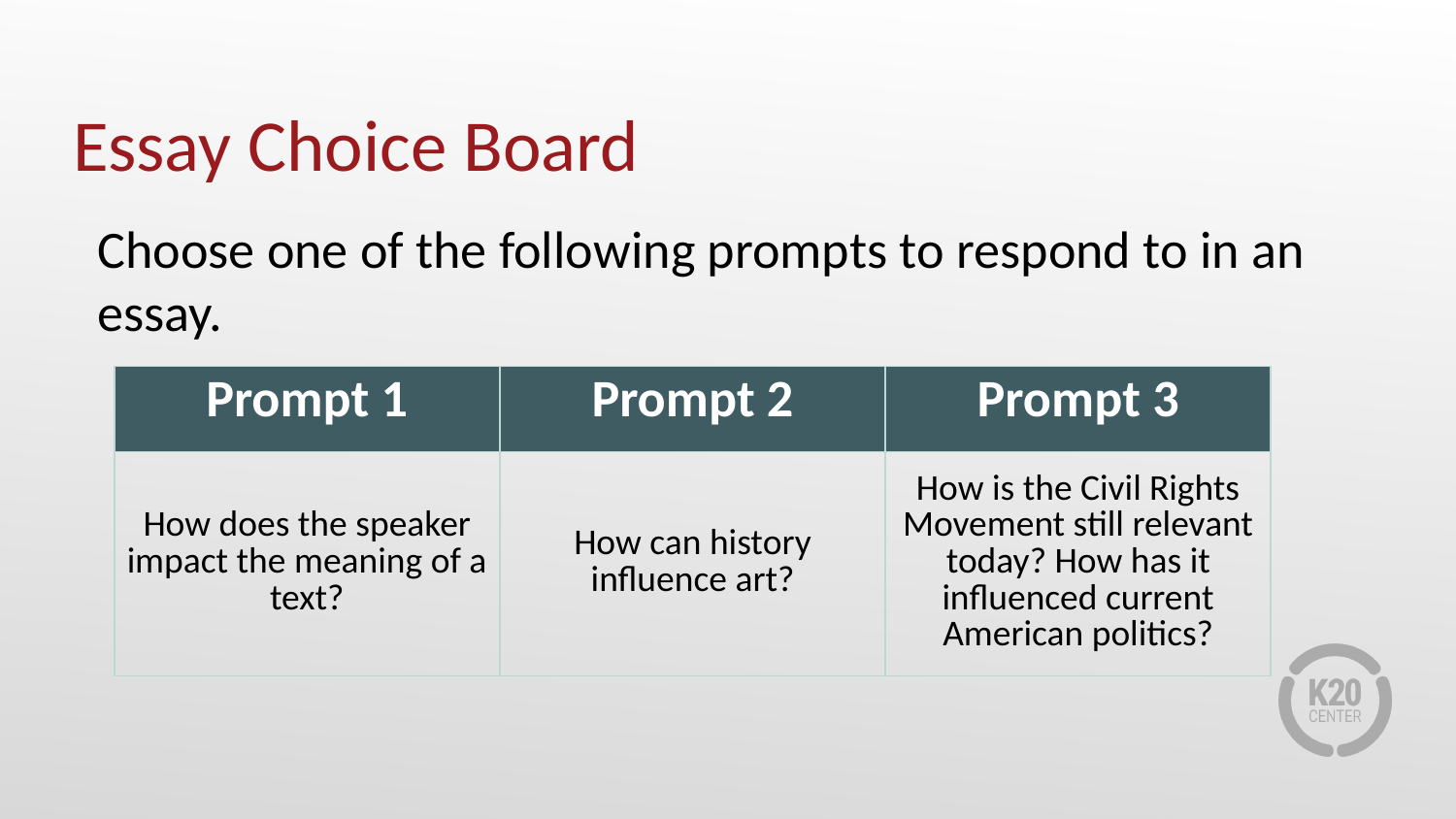

# Essay Choice Board
Choose one of the following prompts to respond to in an essay.
| Prompt 1 | Prompt 2 | Prompt 3 |
| --- | --- | --- |
| How does the speaker impact the meaning of a text? | How can history influence art? | How is the Civil Rights Movement still relevant today? How has it influenced current American politics? |